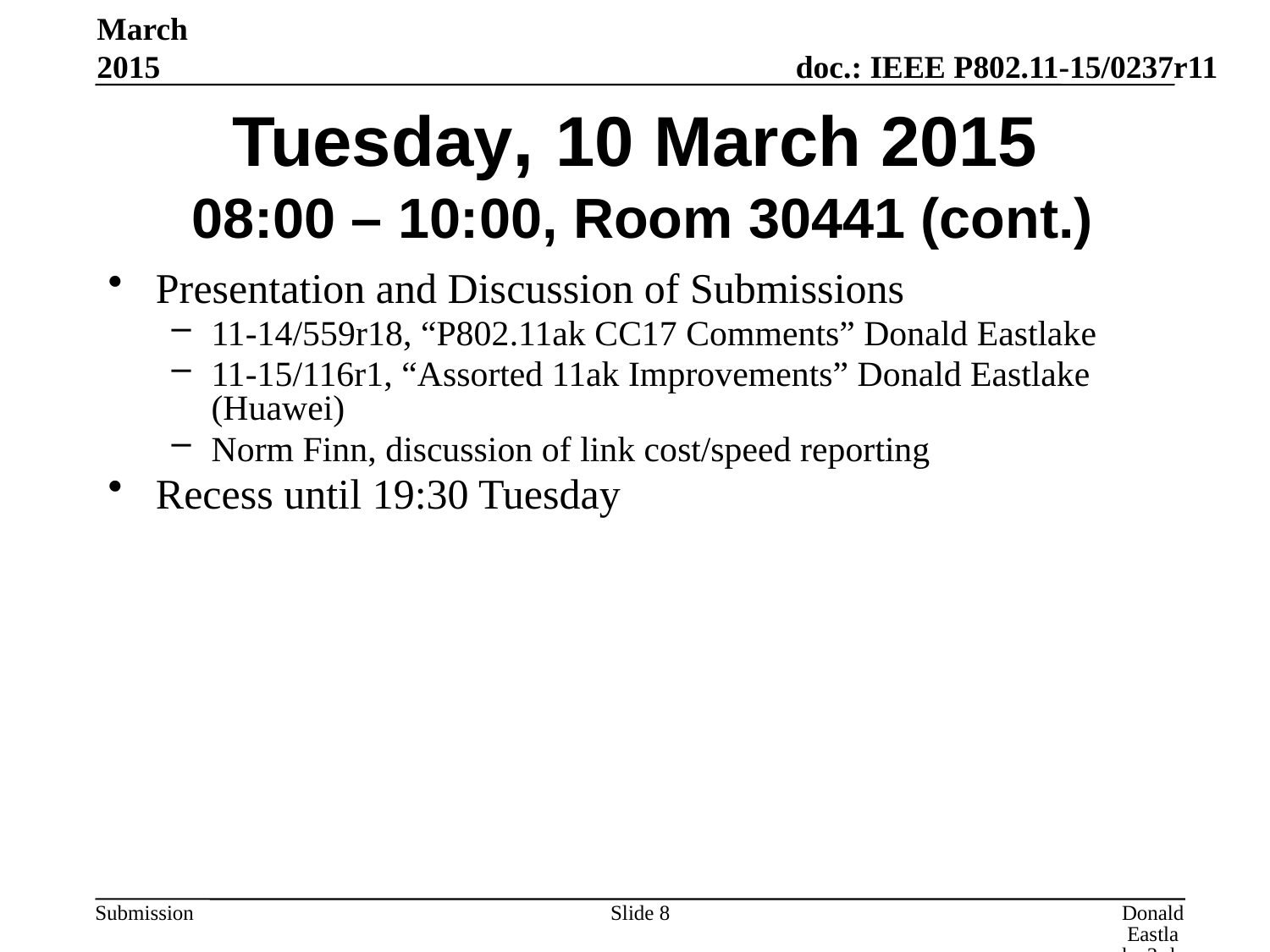

March 2015
# Tuesday, 10 March 2015 08:00 – 10:00, Room 30441 (cont.)
Presentation and Discussion of Submissions
11-14/559r18, “P802.11ak CC17 Comments” Donald Eastlake
11-15/116r1, “Assorted 11ak Improvements” Donald Eastlake (Huawei)
Norm Finn, discussion of link cost/speed reporting
Recess until 19:30 Tuesday

Slide 8
Donald Eastlake 3rd, Huawei Technologies